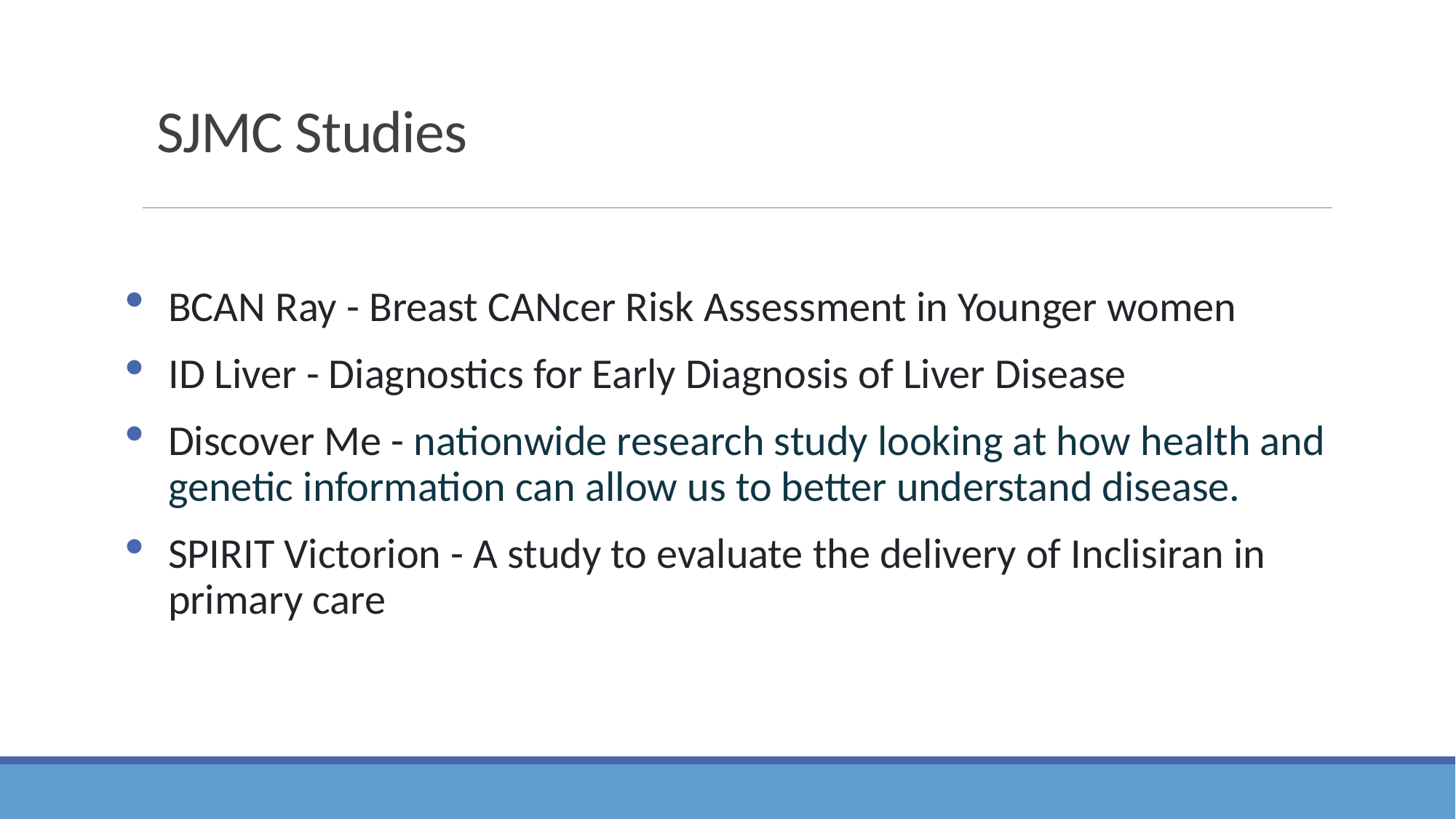

# SJMC Studies

BCAN Ray - Breast CANcer Risk Assessment in Younger women
ID Liver - Diagnostics for Early Diagnosis of Liver Disease
Discover Me - nationwide research study looking at how health and genetic information can allow us to better understand disease.
SPIRIT Victorion - A study to evaluate the delivery of Inclisiran in primary care